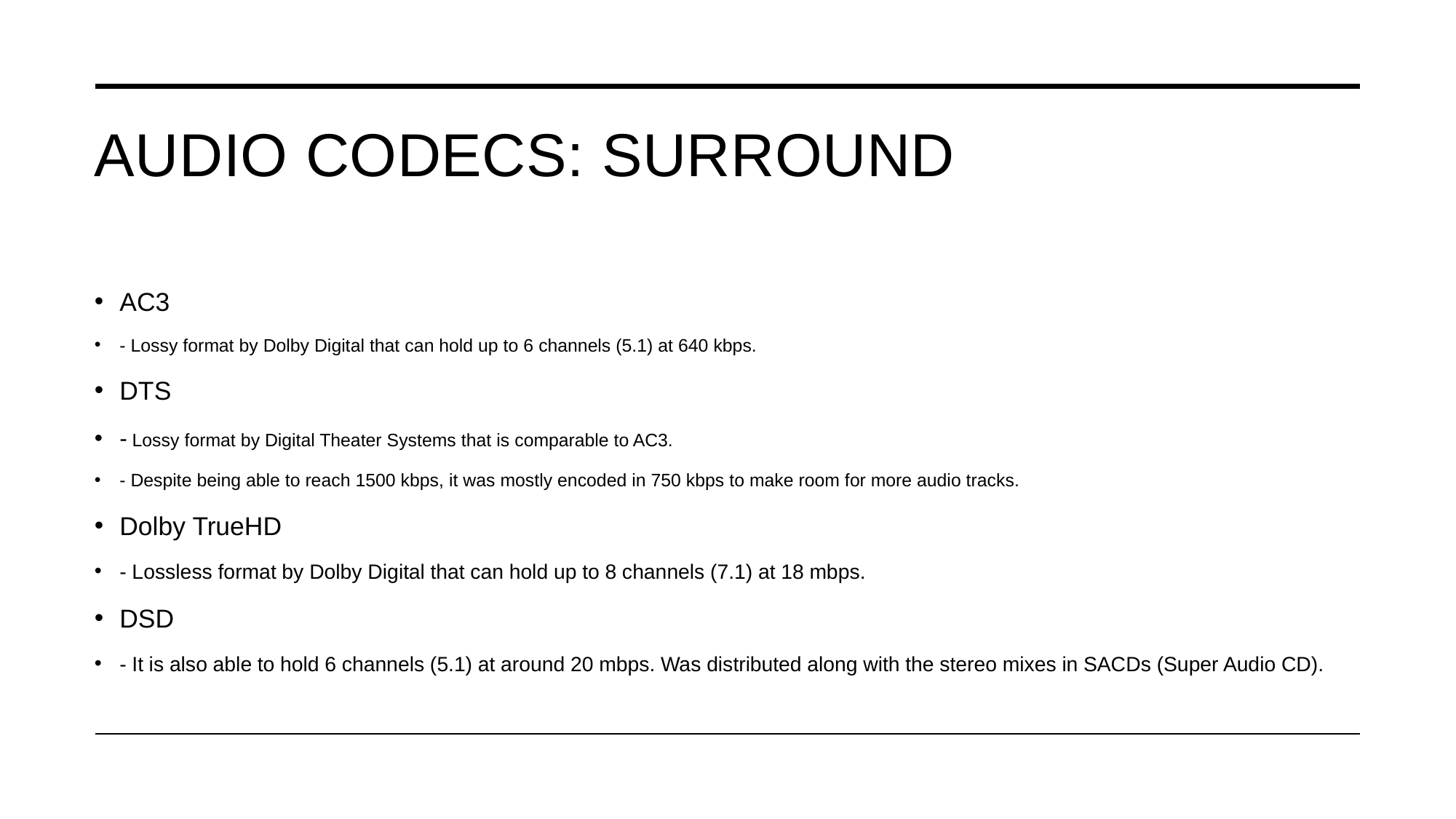

# AUDIO CODECS: SURROUND
AC3
- Lossy format by Dolby Digital that can hold up to 6 channels (5.1) at 640 kbps.
DTS
- Lossy format by Digital Theater Systems that is comparable to AC3.
- Despite being able to reach 1500 kbps, it was mostly encoded in 750 kbps to make room for more audio tracks.
Dolby TrueHD
- Lossless format by Dolby Digital that can hold up to 8 channels (7.1) at 18 mbps.
DSD
- It is also able to hold 6 channels (5.1) at around 20 mbps. Was distributed along with the stereo mixes in SACDs (Super Audio CD).